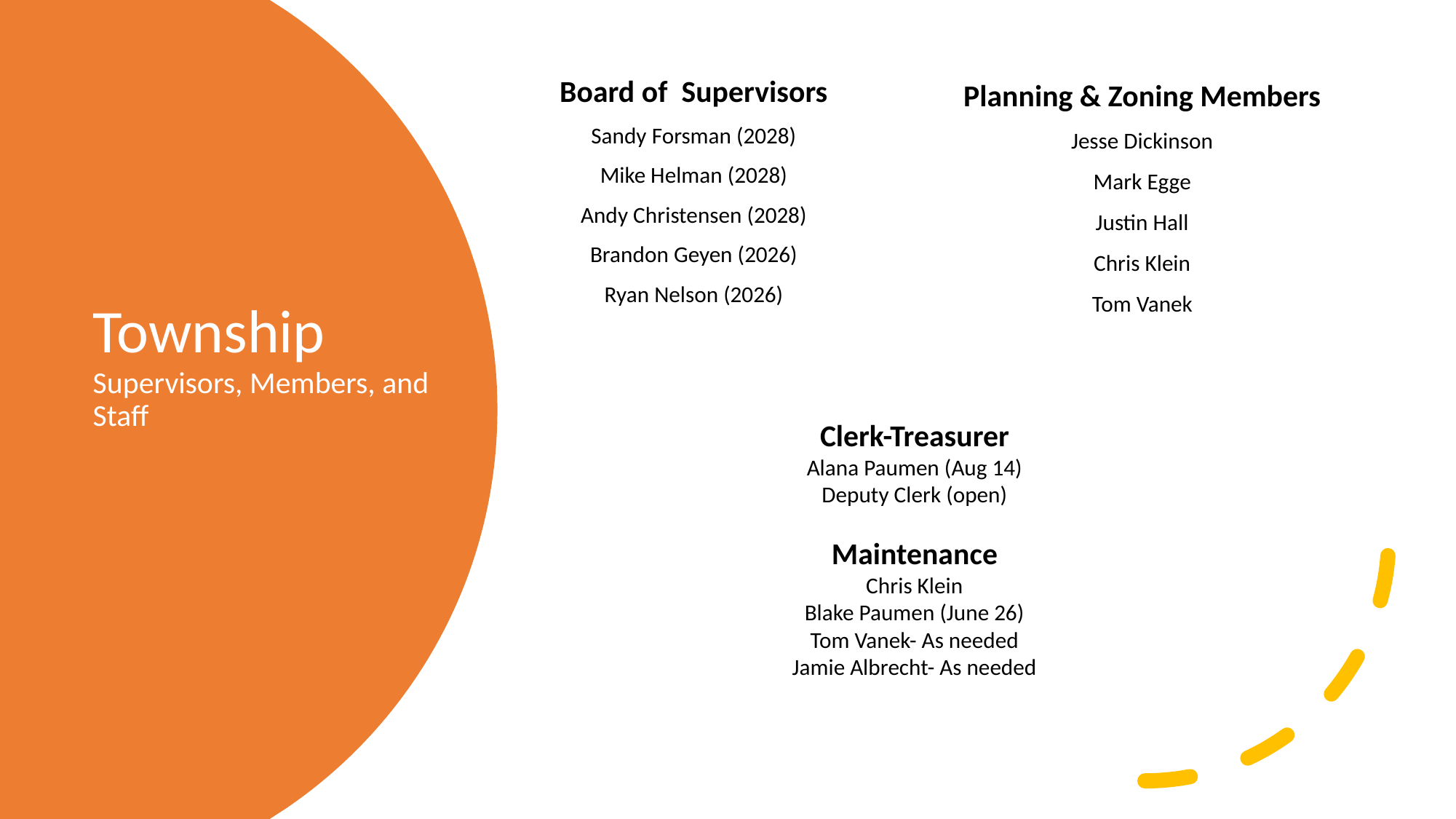

Board of  Supervisors
Sandy Forsman (2028)
Mike Helman (2028)
Andy Christensen (2028)
Brandon Geyen (2026)
Ryan Nelson (2026)

Planning & Zoning Members
Jesse Dickinson
Mark Egge
Justin Hall
Chris Klein
Tom Vanek

# Township Supervisors, Members, and Staff

Clerk-Treasurer
Alana Paumen (Aug 14)
Deputy Clerk (open)

Maintenance
Chris Klein
Blake Paumen (June 26)
Tom Vanek- As needed
Jamie Albrecht- As needed